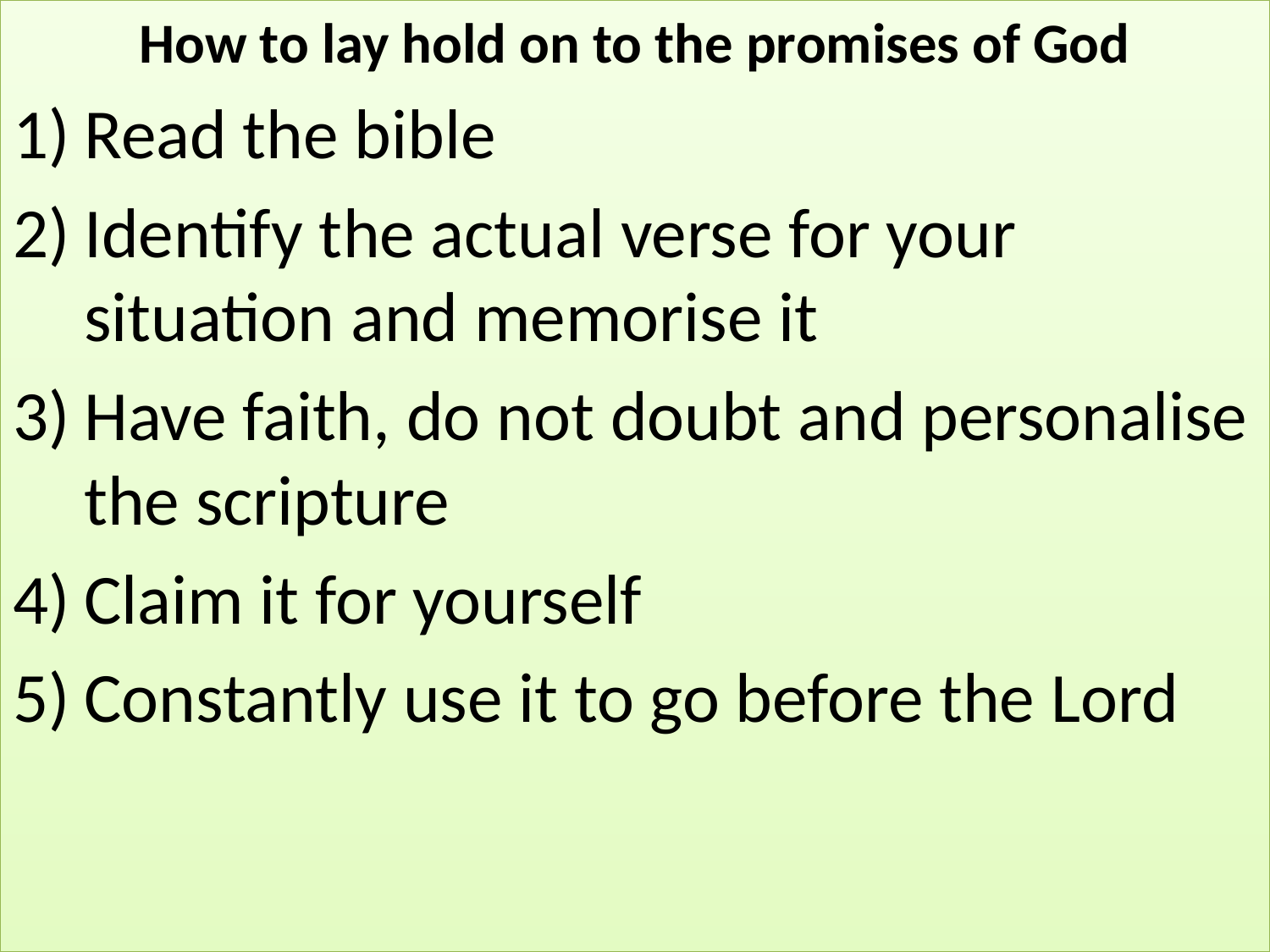

How to lay hold on to the promises of God
Read the bible
Identify the actual verse for your situation and memorise it
Have faith, do not doubt and personalise the scripture
Claim it for yourself
Constantly use it to go before the Lord